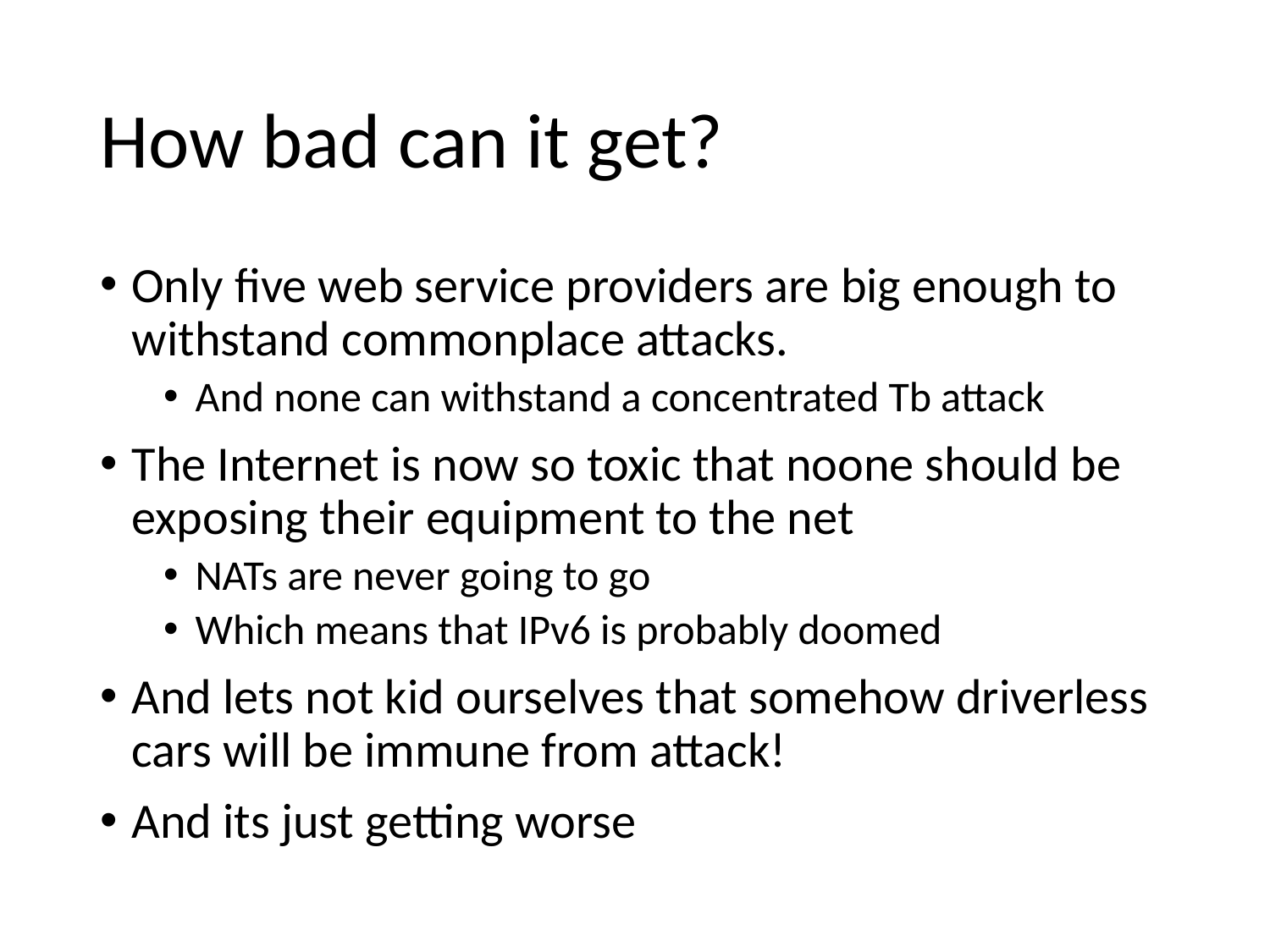

# How bad can it get?
Only five web service providers are big enough to withstand commonplace attacks.
And none can withstand a concentrated Tb attack
The Internet is now so toxic that noone should be exposing their equipment to the net
NATs are never going to go
Which means that IPv6 is probably doomed
And lets not kid ourselves that somehow driverless cars will be immune from attack!
And its just getting worse